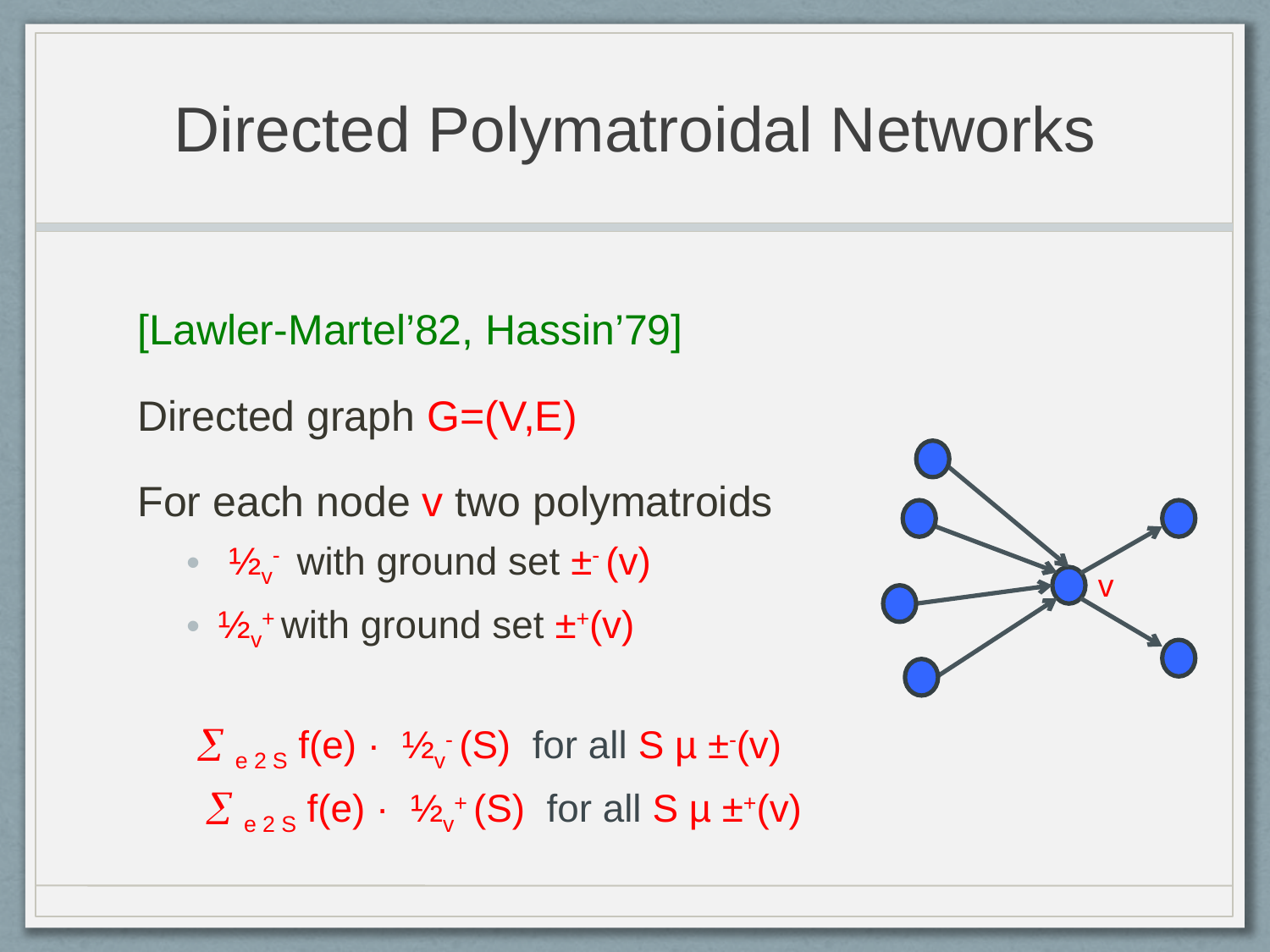

# Directed Polymatroidal Networks
[Lawler-Martel’82, Hassin’79]
Directed graph G=(V,E)
For each node v two polymatroids
 ½v-  with ground set ±- (v)
½v+ with ground set ±+(v)

 ∑ e 2 S f(e) ·  ½v- (S)  for all S µ ±-(v)
 ∑ e 2 S f(e) ·  ½v+ (S)  for all S µ ±+(v)

v